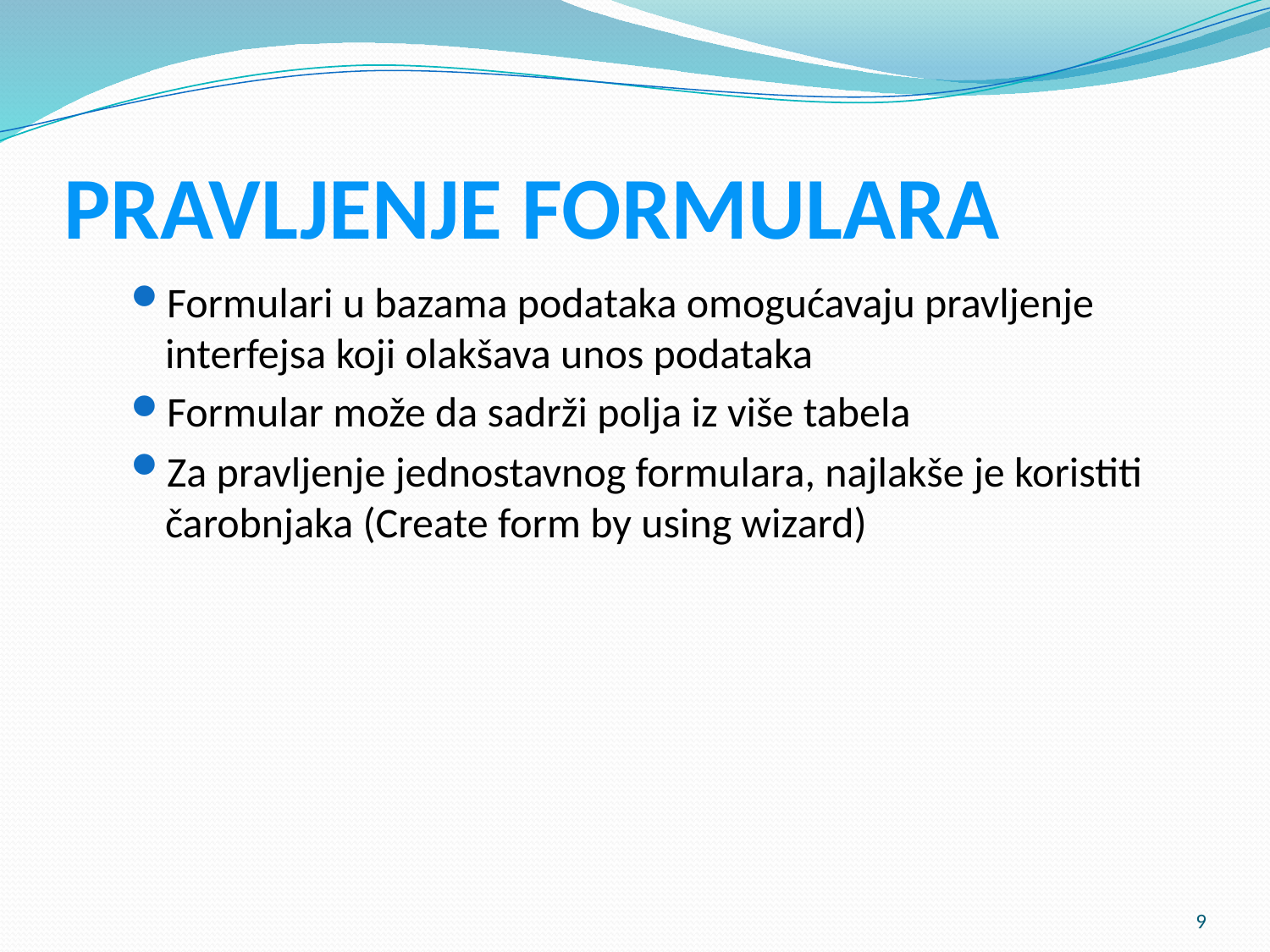

# PRAVLJENJE FORMULARA
Formulari u bazama podataka omogućavaju pravljenje interfejsa koji olakšava unos podataka
Formular može da sadrži polja iz više tabela
Za pravljenje jednostavnog formulara, najlakše je koristiti čarobnjaka (Create form by using wizard)
9